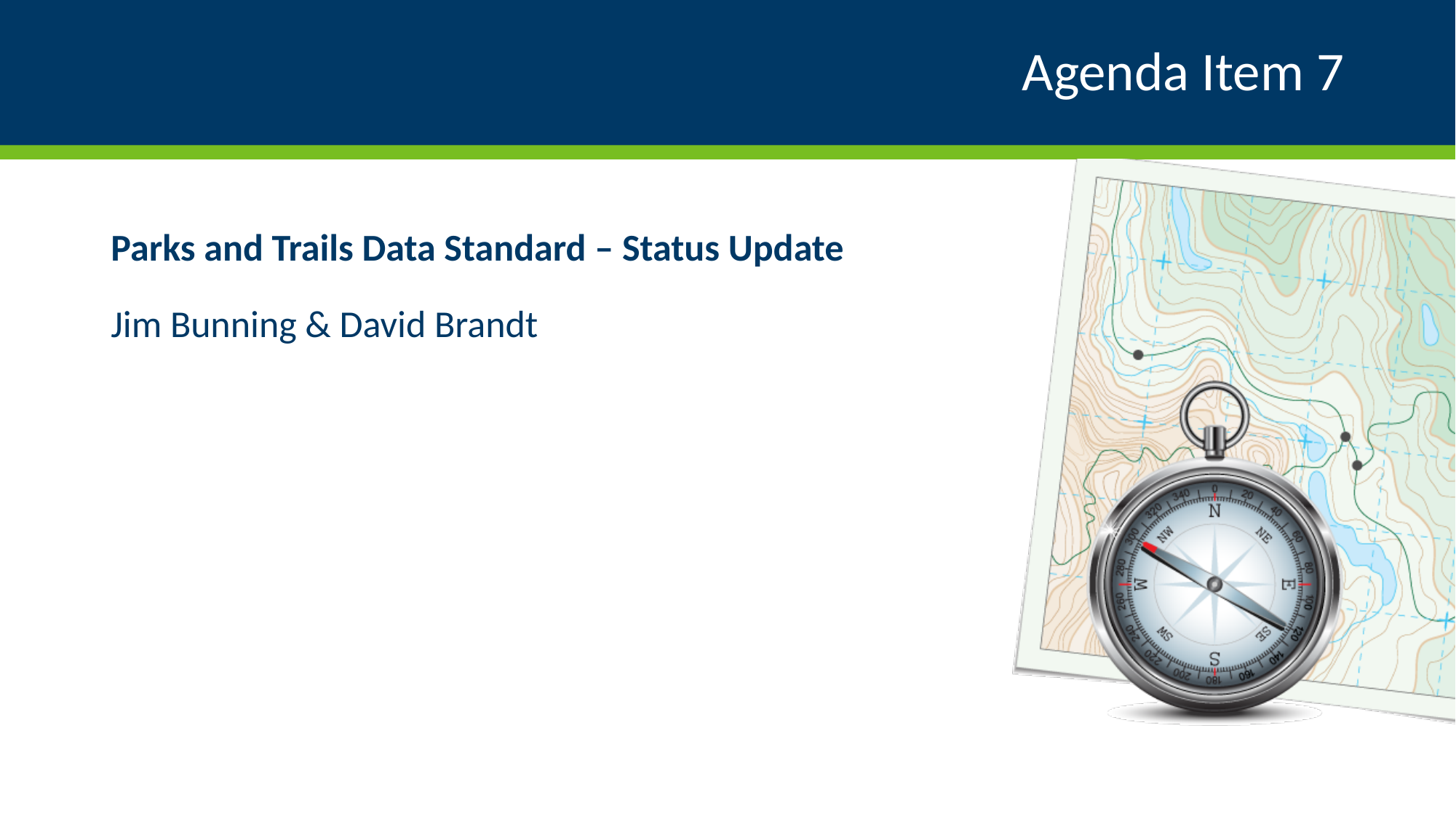

# Agenda Item 7
Parks and Trails Data Standard – Status Update
Jim Bunning & David Brandt